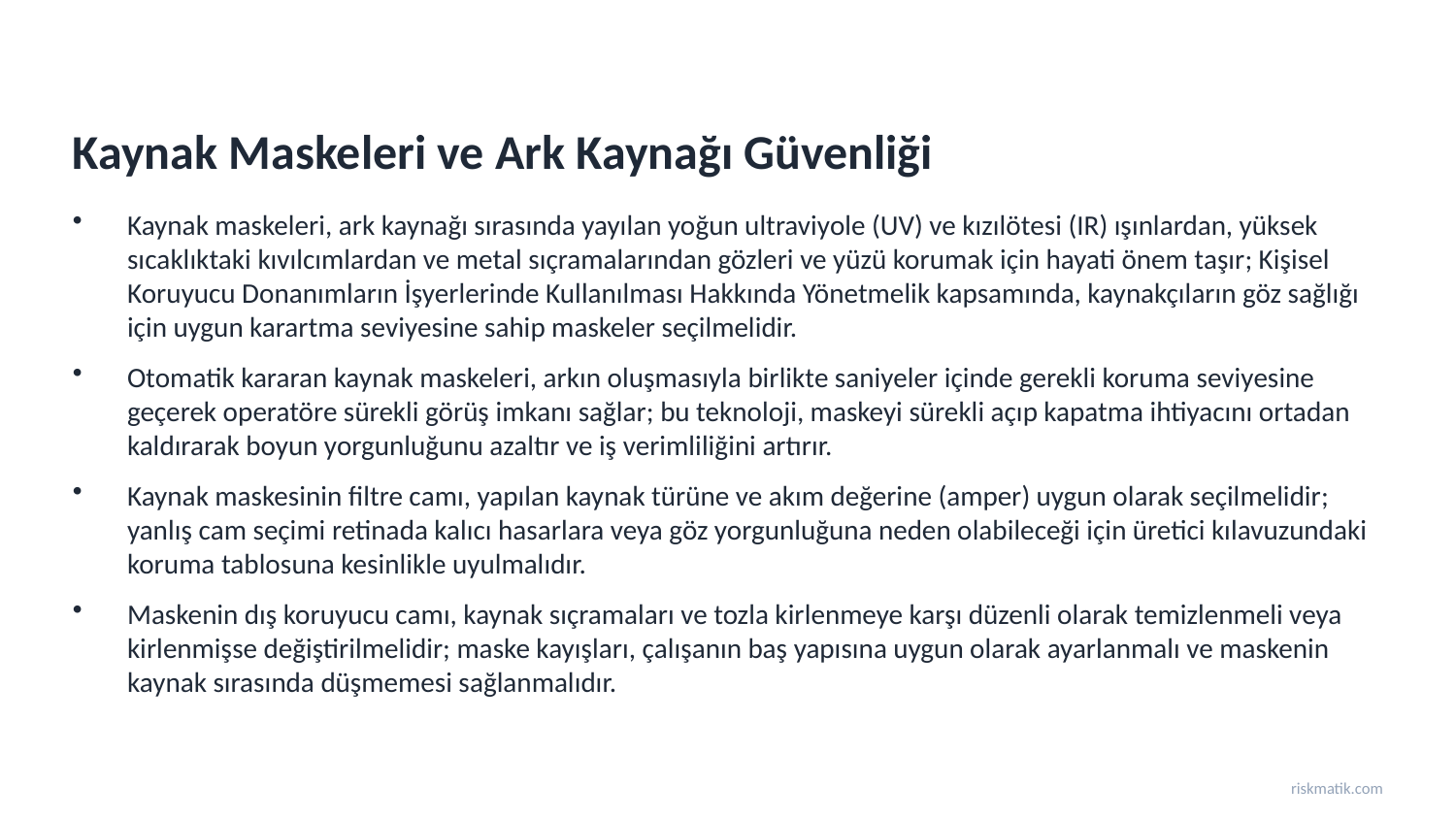

Kaynak Maskeleri ve Ark Kaynağı Güvenliği
Kaynak maskeleri, ark kaynağı sırasında yayılan yoğun ultraviyole (UV) ve kızılötesi (IR) ışınlardan, yüksek sıcaklıktaki kıvılcımlardan ve metal sıçramalarından gözleri ve yüzü korumak için hayati önem taşır; Kişisel Koruyucu Donanımların İşyerlerinde Kullanılması Hakkında Yönetmelik kapsamında, kaynakçıların göz sağlığı için uygun karartma seviyesine sahip maskeler seçilmelidir.
Otomatik kararan kaynak maskeleri, arkın oluşmasıyla birlikte saniyeler içinde gerekli koruma seviyesine geçerek operatöre sürekli görüş imkanı sağlar; bu teknoloji, maskeyi sürekli açıp kapatma ihtiyacını ortadan kaldırarak boyun yorgunluğunu azaltır ve iş verimliliğini artırır.
Kaynak maskesinin filtre camı, yapılan kaynak türüne ve akım değerine (amper) uygun olarak seçilmelidir; yanlış cam seçimi retinada kalıcı hasarlara veya göz yorgunluğuna neden olabileceği için üretici kılavuzundaki koruma tablosuna kesinlikle uyulmalıdır.
Maskenin dış koruyucu camı, kaynak sıçramaları ve tozla kirlenmeye karşı düzenli olarak temizlenmeli veya kirlenmişse değiştirilmelidir; maske kayışları, çalışanın baş yapısına uygun olarak ayarlanmalı ve maskenin kaynak sırasında düşmemesi sağlanmalıdır.
riskmatik.com